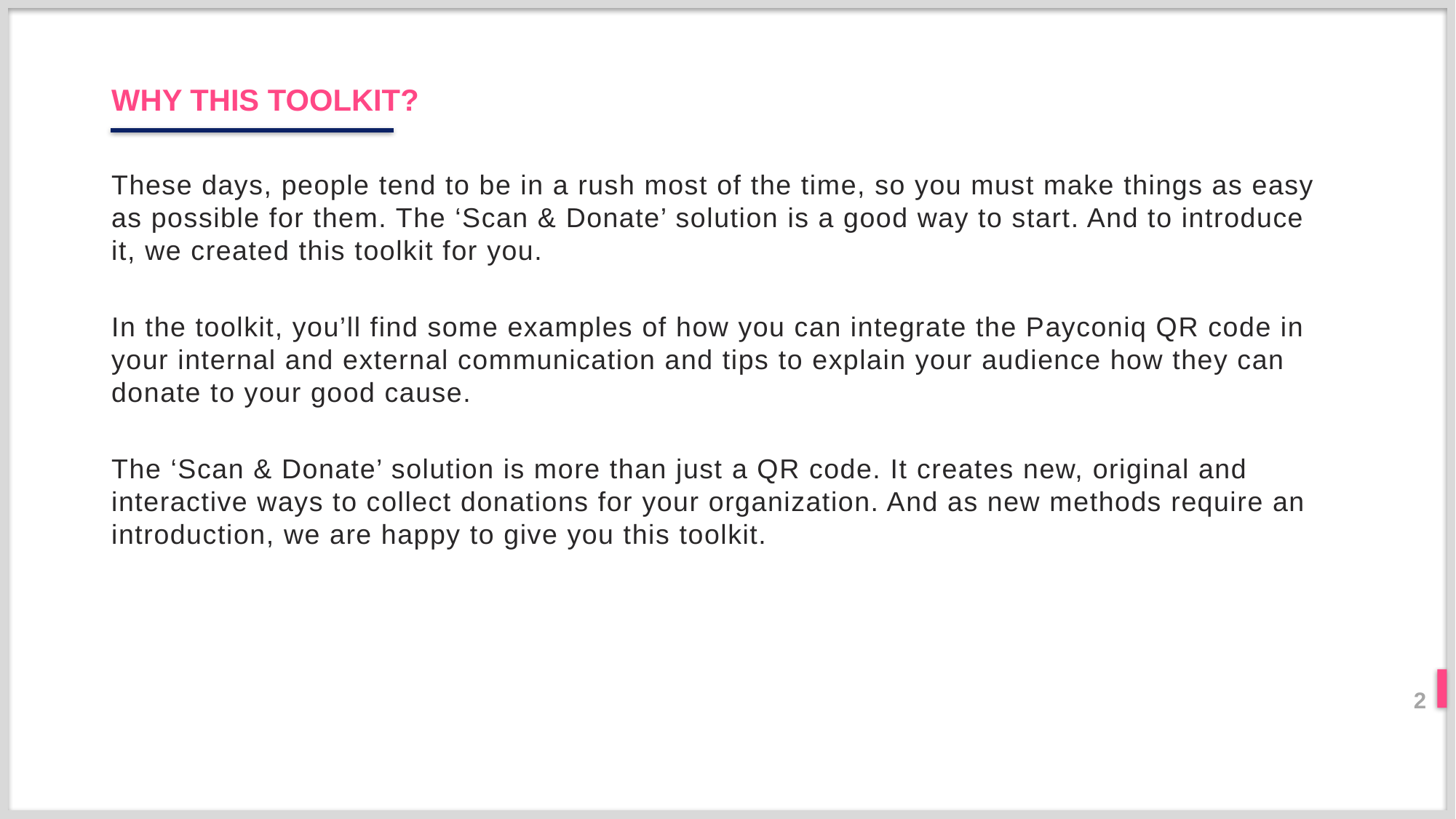

WHY THIS TOOLKIT?
These days, people tend to be in a rush most of the time, so you must make things as easy as possible for them. The ‘Scan & Donate’ solution is a good way to start. And to introduce it, we created this toolkit for you.

In the toolkit, you’ll find some examples of how you can integrate the Payconiq QR code in your internal and external communication and tips to explain your audience how they can donate to your good cause.

The ‘Scan & Donate’ solution is more than just a QR code. It creates new, original and interactive ways to collect donations for your organization. And as new methods require an introduction, we are happy to give you this toolkit.

2